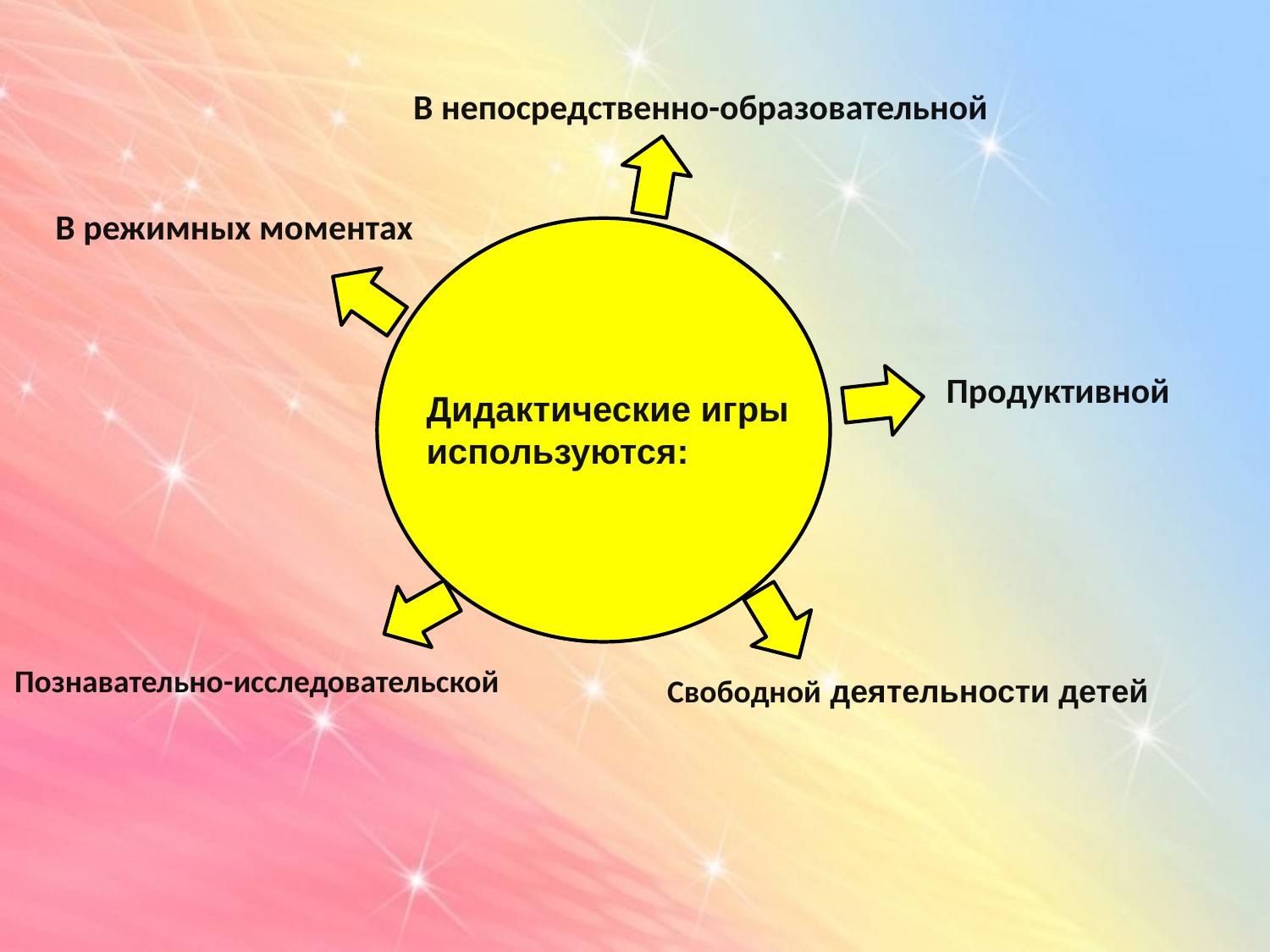

В непосредственно-образовательной

В режимных моментах

Продуктивной
Дидактические игры используются:

Познавательно-исследовательской
Свободной деятельности детей